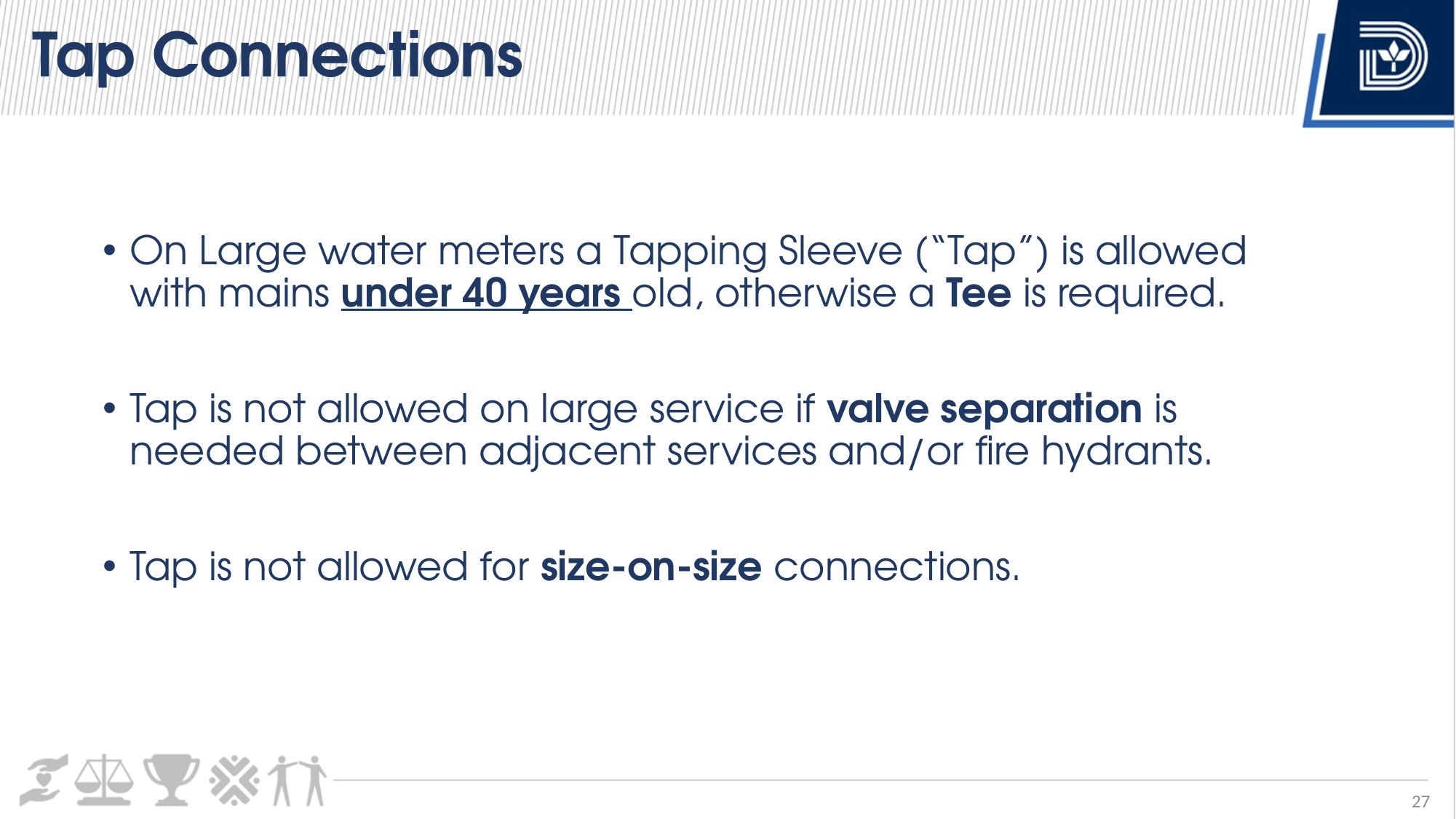

# Tap Connections
On Large water meters a Tapping Sleeve (“Tap”) is allowed with mains under 40 years old, otherwise a Tee is required.

Tap is not allowed on large service if valve separation is needed between adjacent services and/or fire hydrants.

Tap is not allowed for size-on-size connections.

27